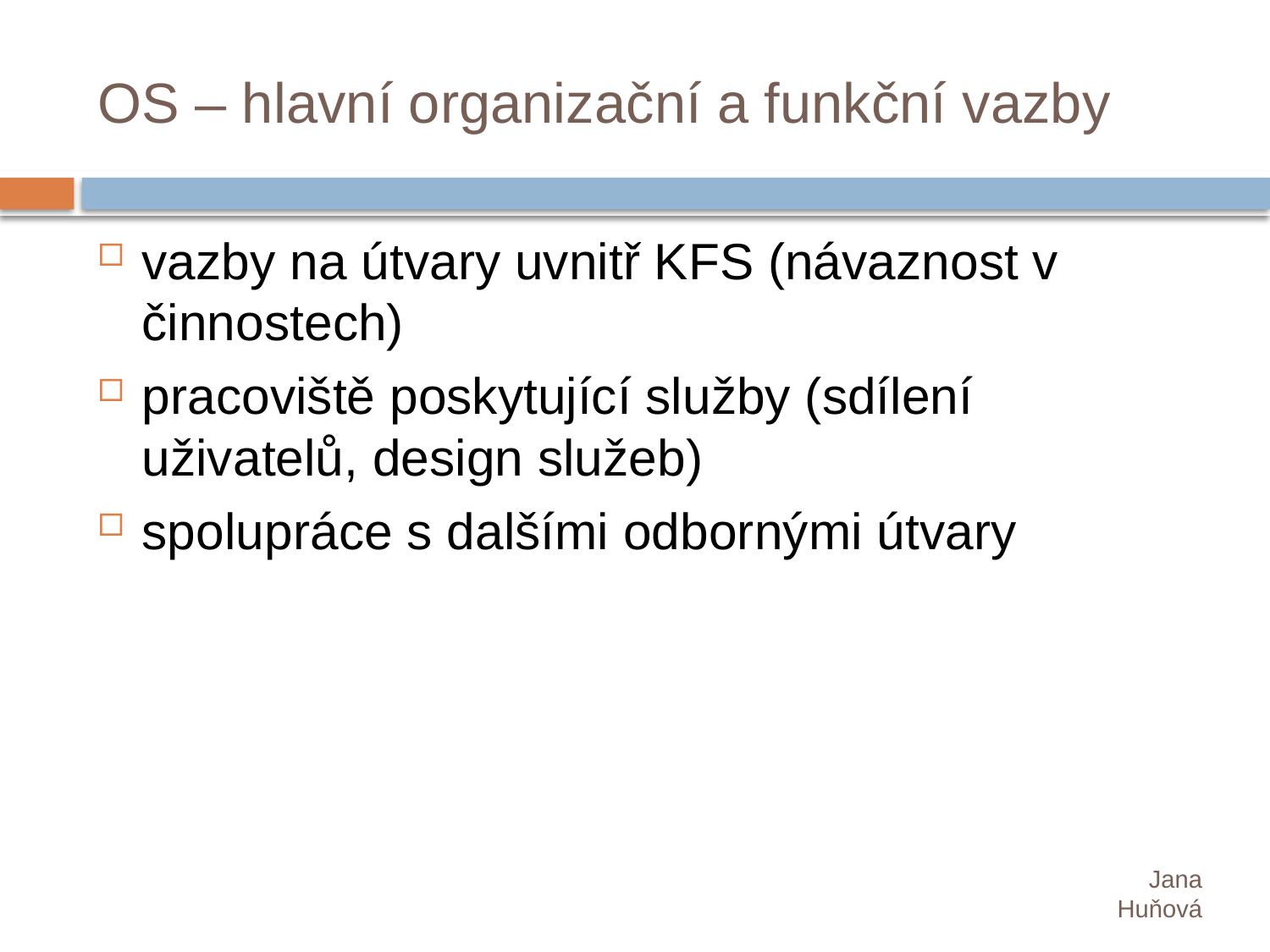

# OS – hlavní organizační a funkční vazby
vazby na útvary uvnitř KFS (návaznost v činnostech)
pracoviště poskytující služby (sdílení uživatelů, design služeb)
spolupráce s dalšími odbornými útvary
Jana Huňová